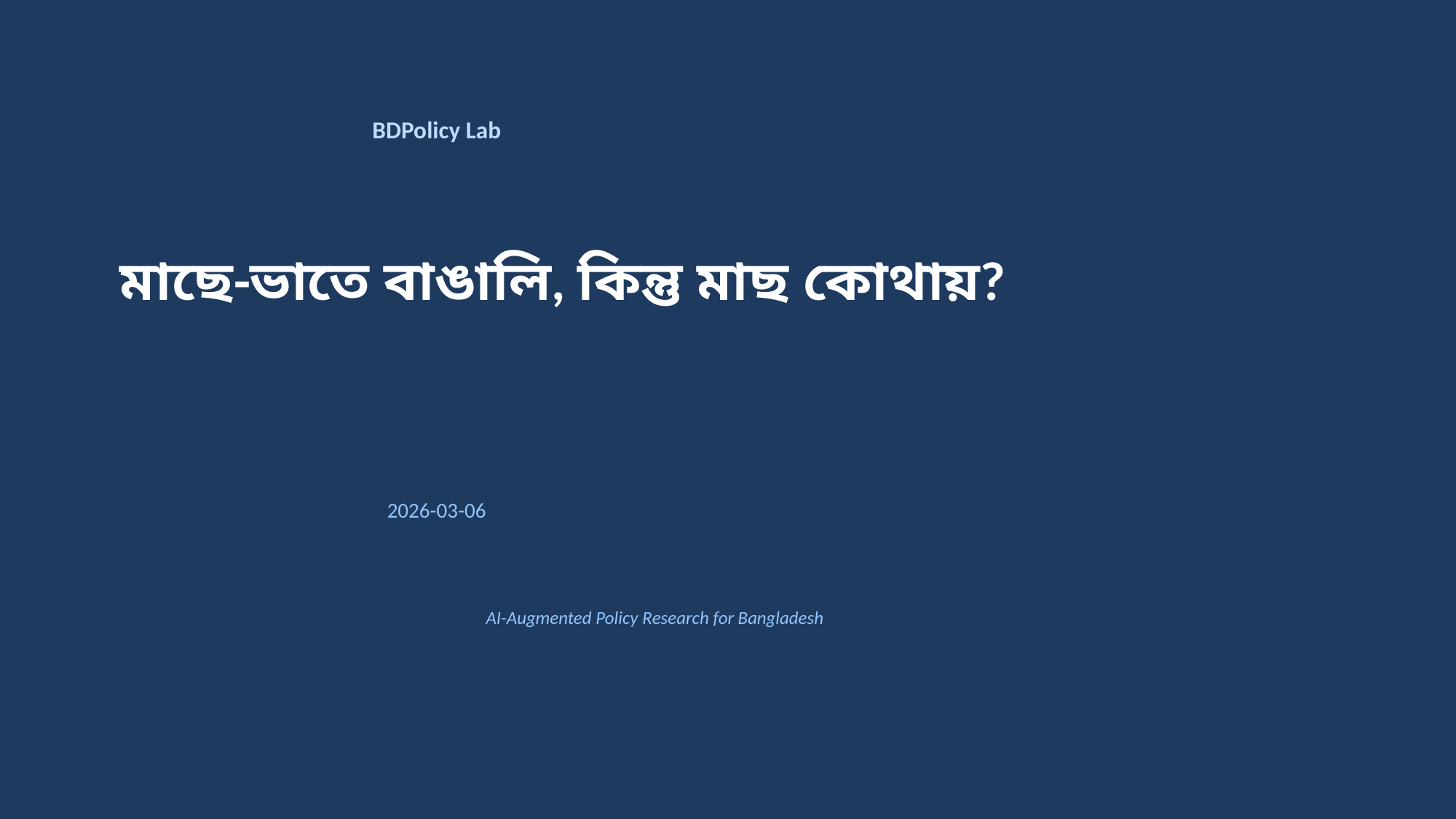

BDPolicy Lab
মাছে-ভাতে বাঙালি, কিন্তু মাছ কোথায়?
2026-03-06
AI-Augmented Policy Research for Bangladesh